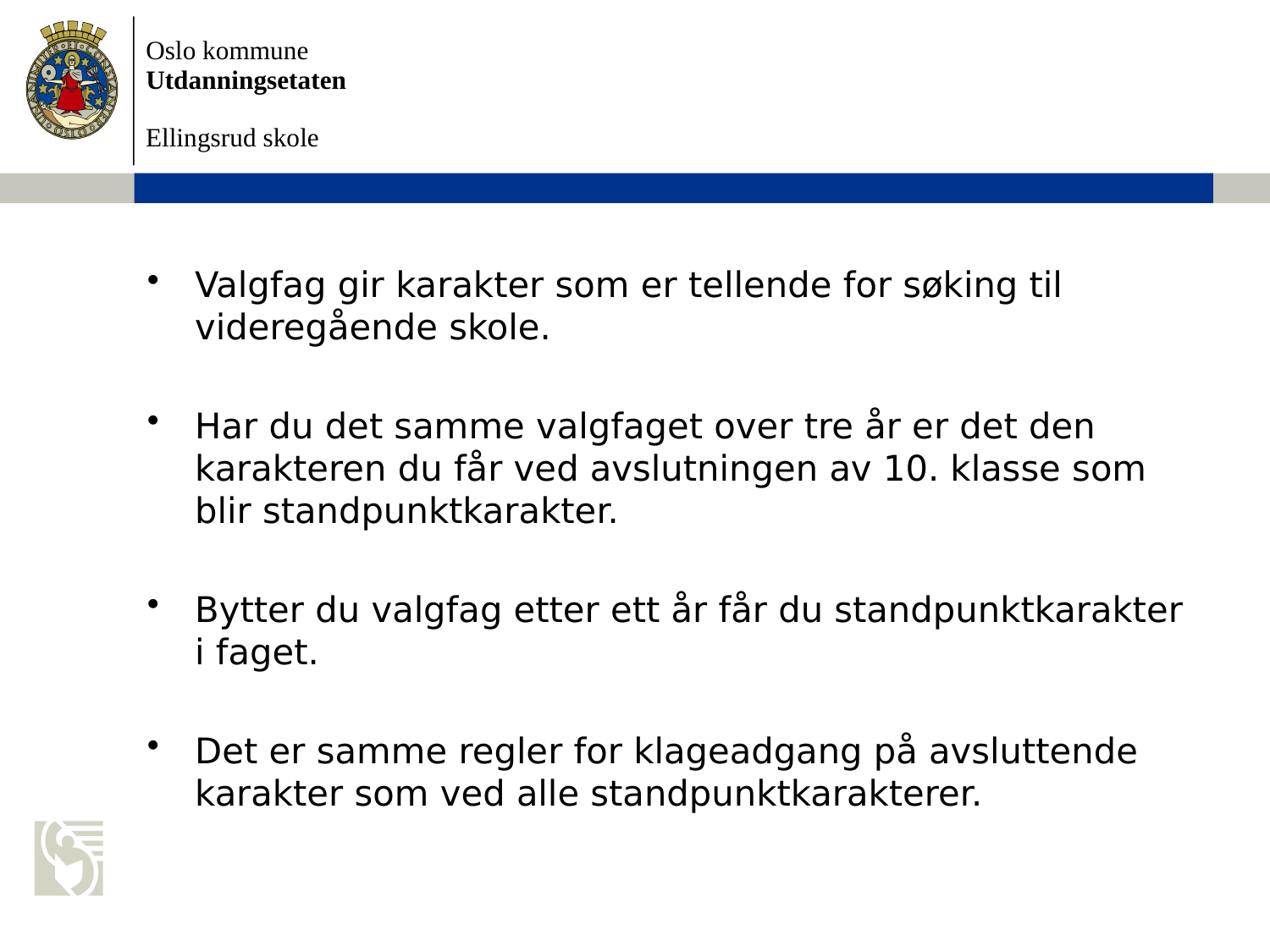

#
Valgfag gir karakter som er tellende for søking til videregående skole.

Har du det samme valgfaget over tre år er det den karakteren du får ved avslutningen av 10. klasse som blir standpunktkarakter.

Bytter du valgfag etter ett år får du standpunktkarakter i faget.

Det er samme regler for klageadgang på avsluttende karakter som ved alle standpunktkarakterer.